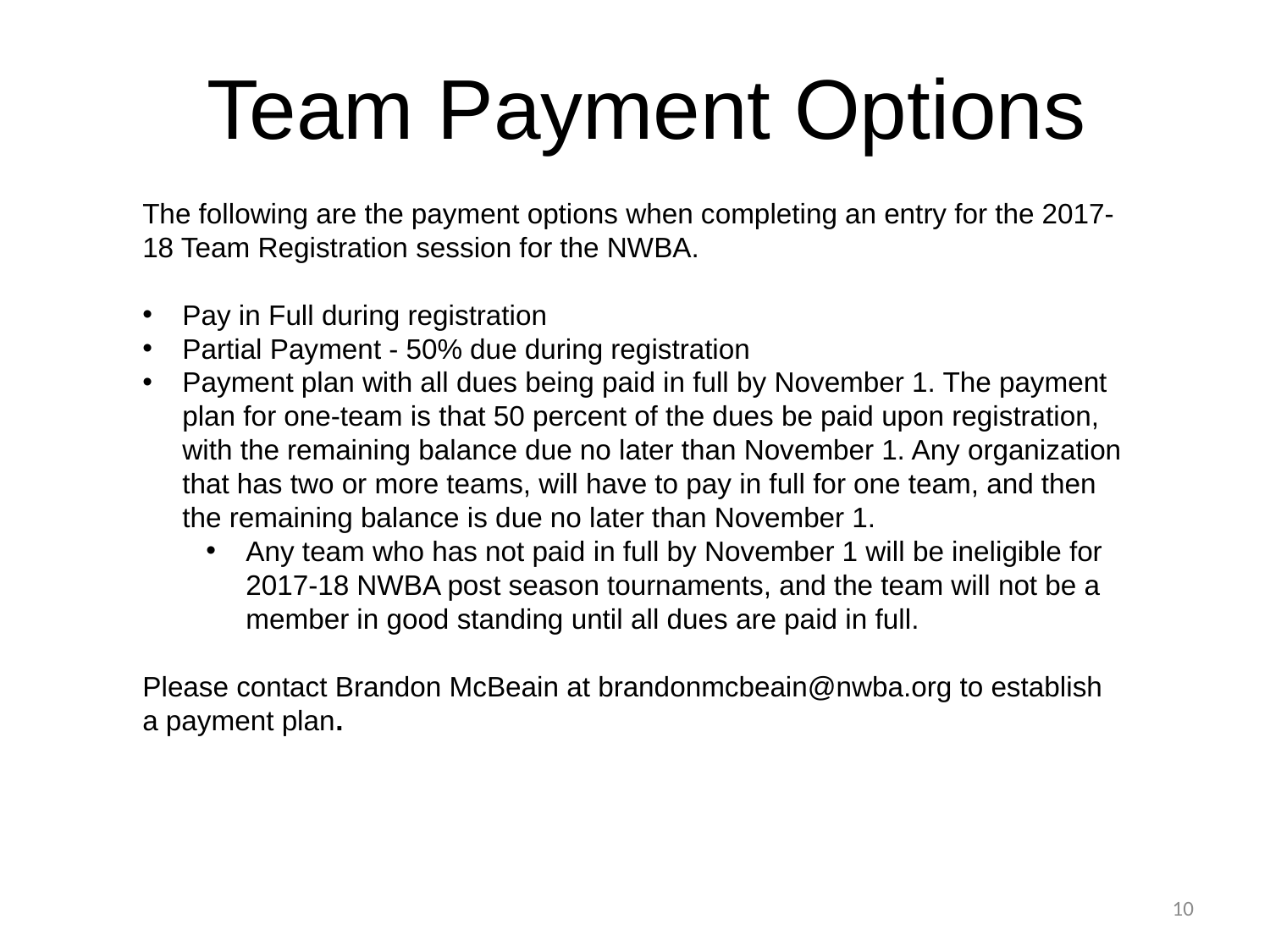

Team Payment Options
The following are the payment options when completing an entry for the 2017-18 Team Registration session for the NWBA.

Pay in Full during registration
Partial Payment - 50% due during registration
Payment plan with all dues being paid in full by November 1. The payment plan for one-team is that 50 percent of the dues be paid upon registration, with the remaining balance due no later than November 1. Any organization that has two or more teams, will have to pay in full for one team, and then the remaining balance is due no later than November 1.
Any team who has not paid in full by November 1 will be ineligible for 2017-18 NWBA post season tournaments, and the team will not be a member in good standing until all dues are paid in full.

Please contact Brandon McBeain at brandonmcbeain@nwba.org to establish a payment plan.
10